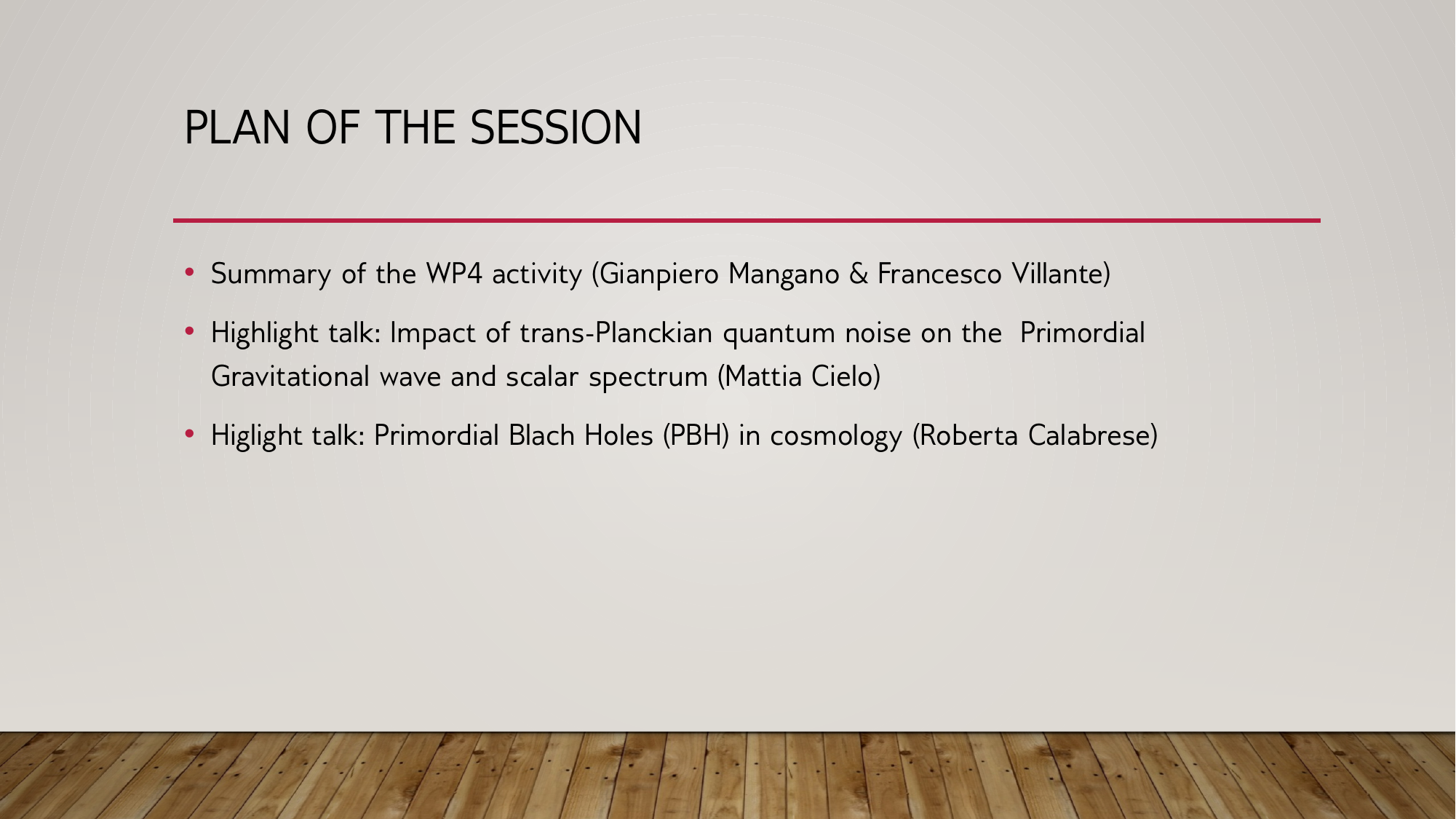

# Plan of the session
Summary of the WP4 activity (Gianpiero Mangano & Francesco Villante)
Highlight talk: Impact of trans-Planckian quantum noise on the  Primordial Gravitational wave and scalar spectrum (Mattia Cielo)
Higlight talk: Primordial Blach Holes (PBH) in cosmology (Roberta Calabrese)